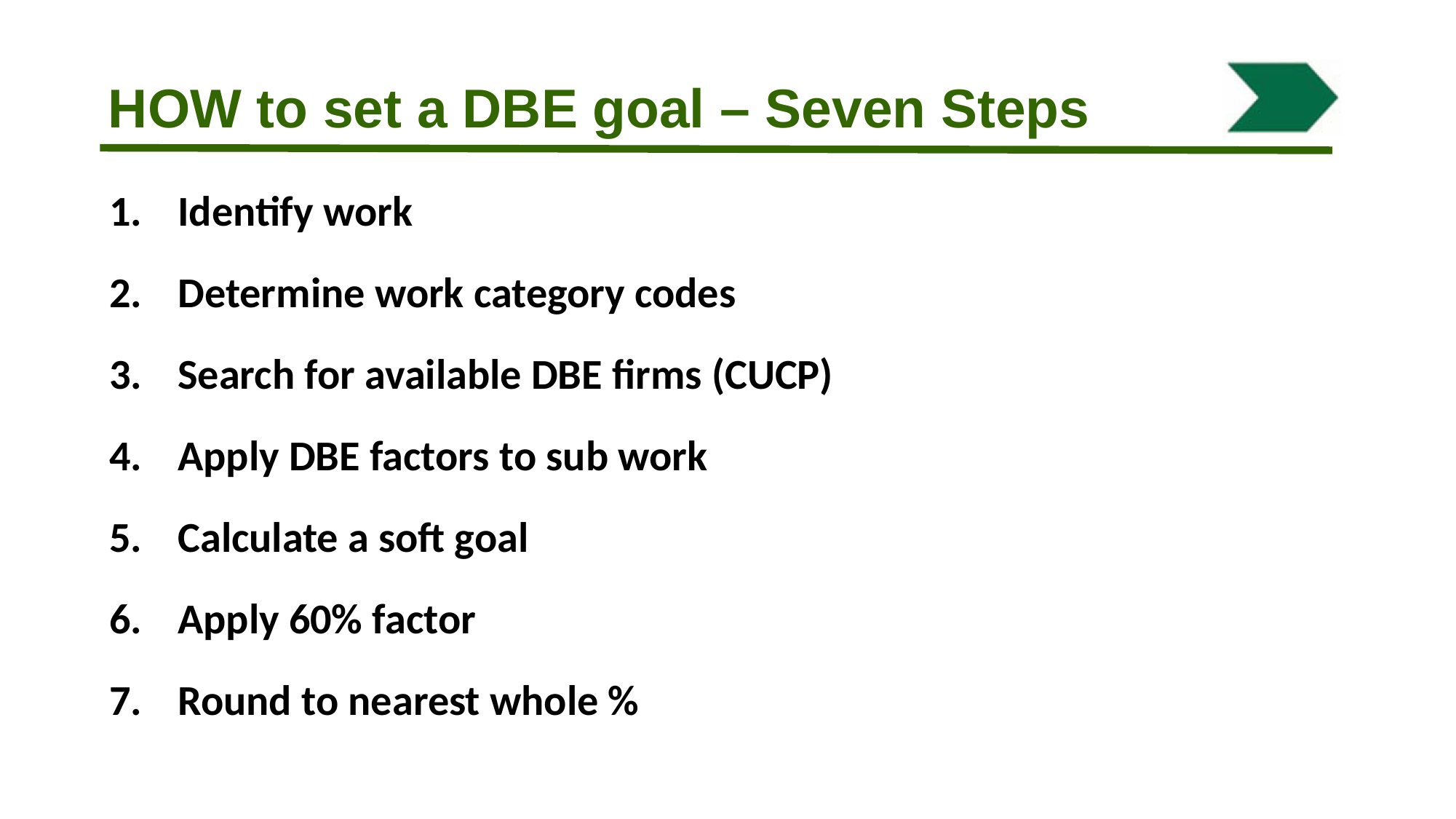

HOW to set a DBE goal – Seven Steps
Identify work

Determine work category codes

Search for available DBE firms (CUCP)

Apply DBE factors to sub work

Calculate a soft goal

Apply 60% factor

Round to nearest whole %